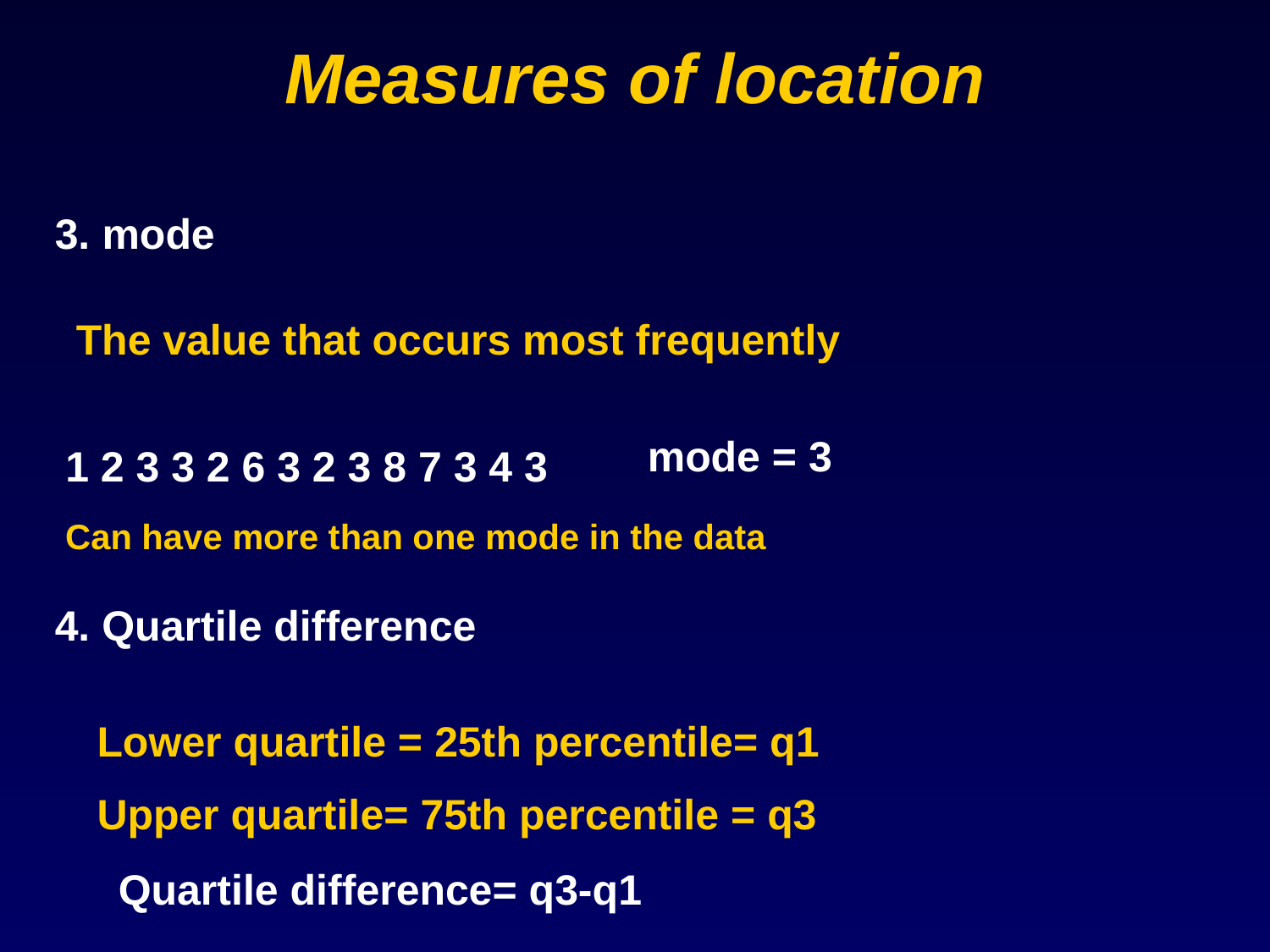

# Measures of location
3. mode
The value that occurs most frequently
mode = 3
1 2 3 3 2 6 3 2 3 8 7 3 4 3
Can have more than one mode in the data
4. Quartile difference
Lower quartile = 25th percentile= q1
Upper quartile= 75th percentile = q3
Quartile difference= q3-q1